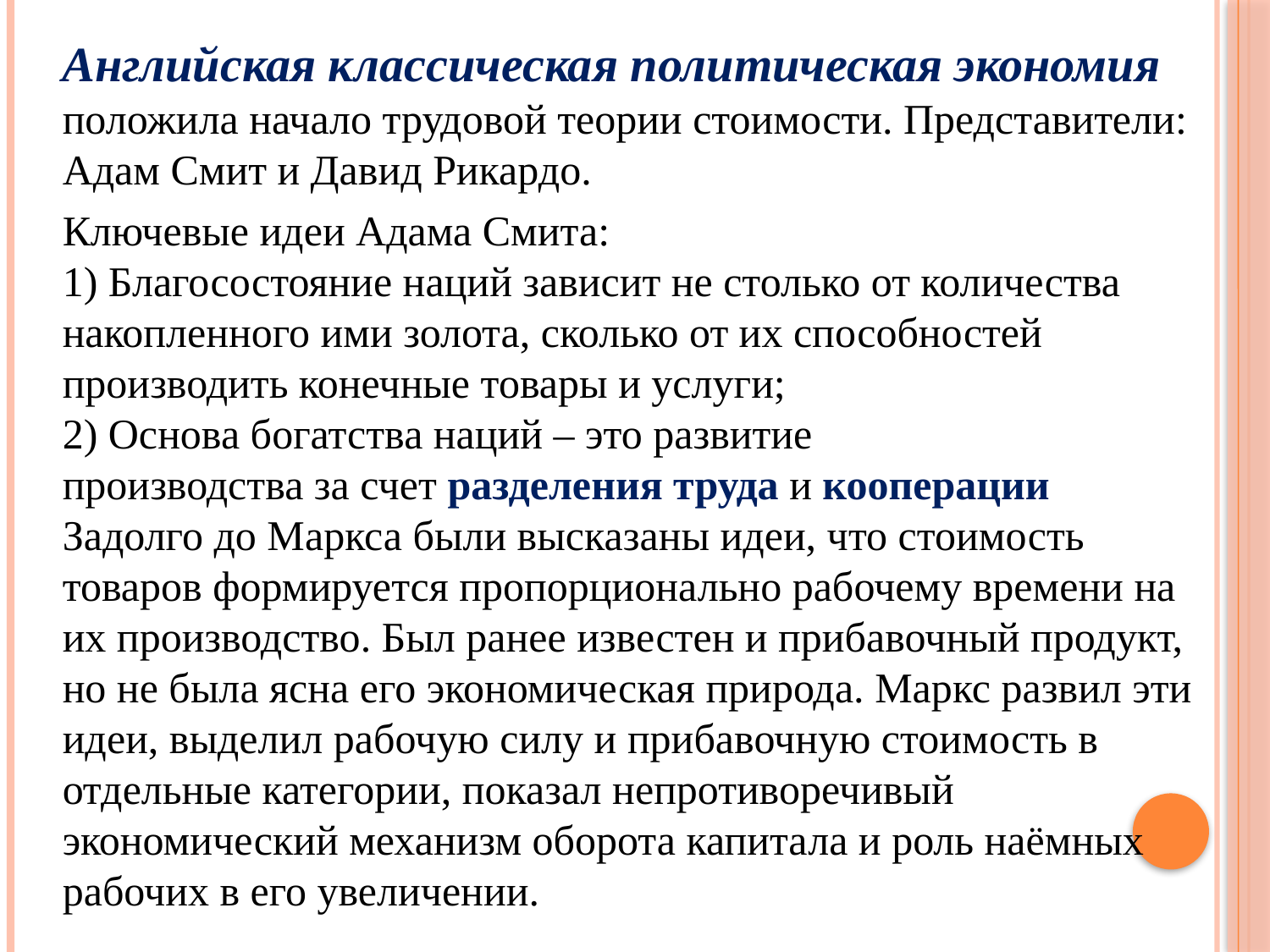

Английская классическая политическая экономия положила начало трудовой теории стоимости. Представители: Адам Смит и Давид Рикардо.
Ключевые идеи Адама Смита:
1) Благосостояние наций зависит не столько от количества
накопленного ими золота, сколько от их способностей производить конечные товары и услуги;
2) Основа богатства наций – это развитие
производства за счет разделения труда и кооперации
Задолго до Маркса были высказаны идеи, что стоимость товаров формируется пропорционально рабочему времени на их производство. Был ранее известен и прибавочный продукт, но не была ясна его экономическая природа. Маркс развил эти идеи, выделил рабочую силу и прибавочную стоимость в отдельные категории, показал непротиворечивый экономический механизм оборота капитала и роль наёмных рабочих в его увеличении.